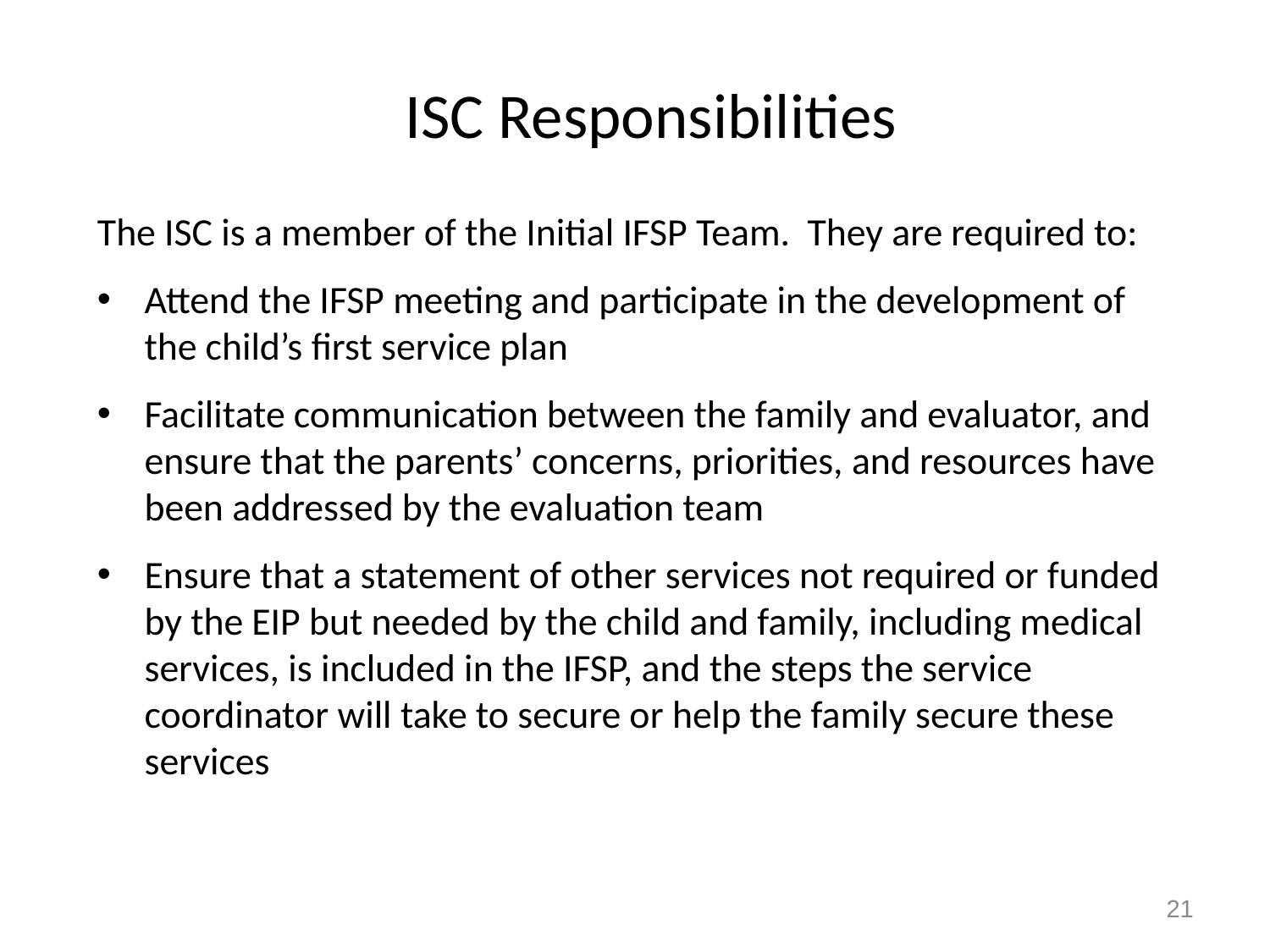

# ISC Responsibilities
The ISC is a member of the Initial IFSP Team.  They are required to:
Attend the IFSP meeting and participate in the development of the child’s first service plan
Facilitate communication between the family and evaluator, and ensure that the parents’ concerns, priorities, and resources have been addressed by the evaluation team
Ensure that a statement of other services not required or funded by the EIP but needed by the child and family, including medical services, is included in the IFSP, and the steps the service coordinator will take to secure or help the family secure these services

21